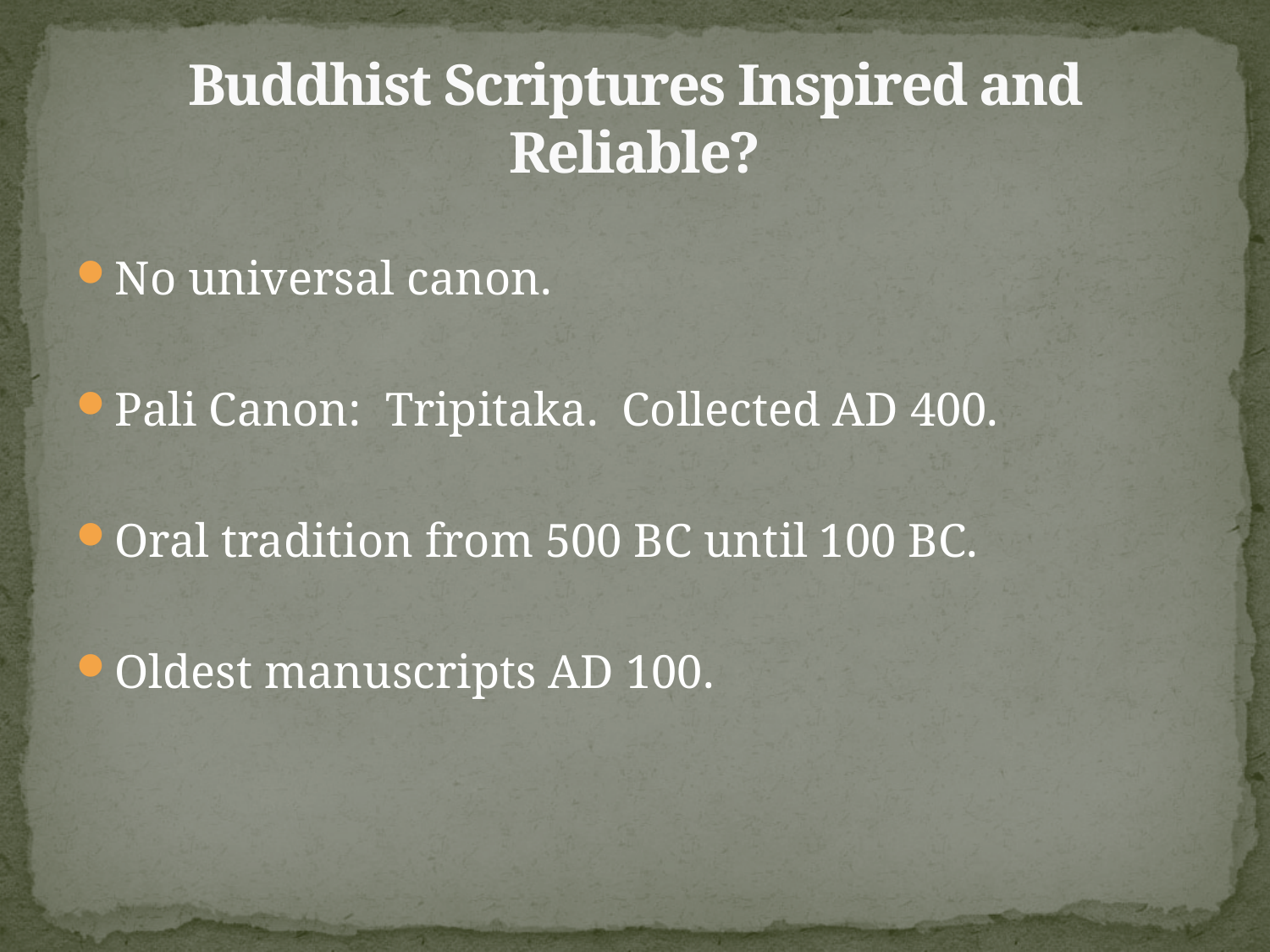

# Buddhist Scriptures Inspired and Reliable?
No universal canon.

Pali Canon:  Tripitaka.  Collected AD 400.

Oral tradition from 500 BC until 100 BC.

Oldest manuscripts AD 100.